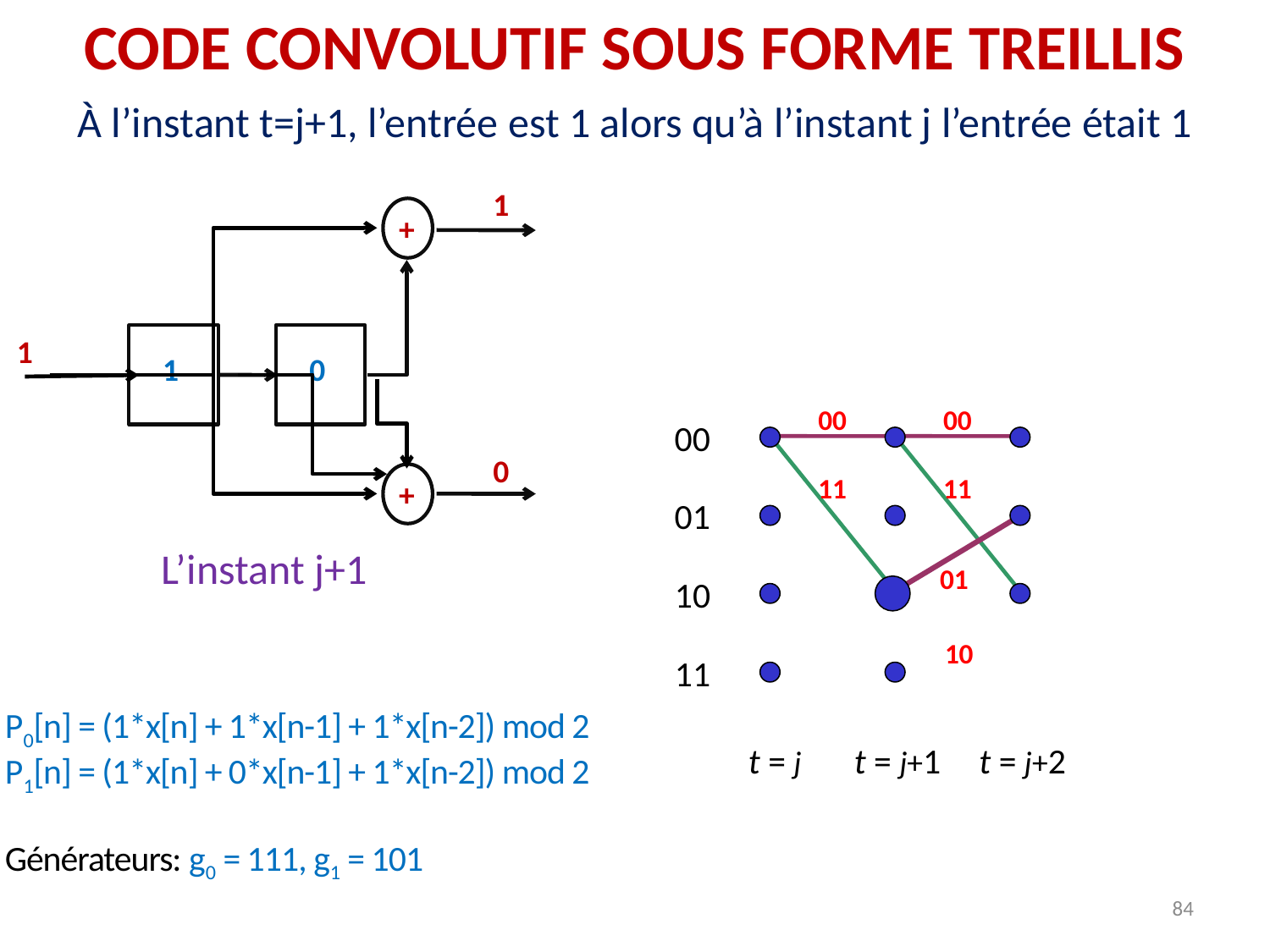

CODE CONVOLUTIF SOUS FORME TREILLIS
À l’instant t=j+1, l’entrée est 1 alors qu’à l’instant j l’entrée était 1
1

+
1

1
0
00

00

00

01

10

11

11

11
0

+

01
L’instant j+1

P0[n] = (1*x[n] + 1*x[n-1] + 1*x[n-2]) mod 2
P1[n] = (1*x[n] + 0*x[n-1] + 1*x[n-2]) mod 2

Générateurs: g0 = 111, g1 = 101

10

t = j
t = j+1
t = j+2
84